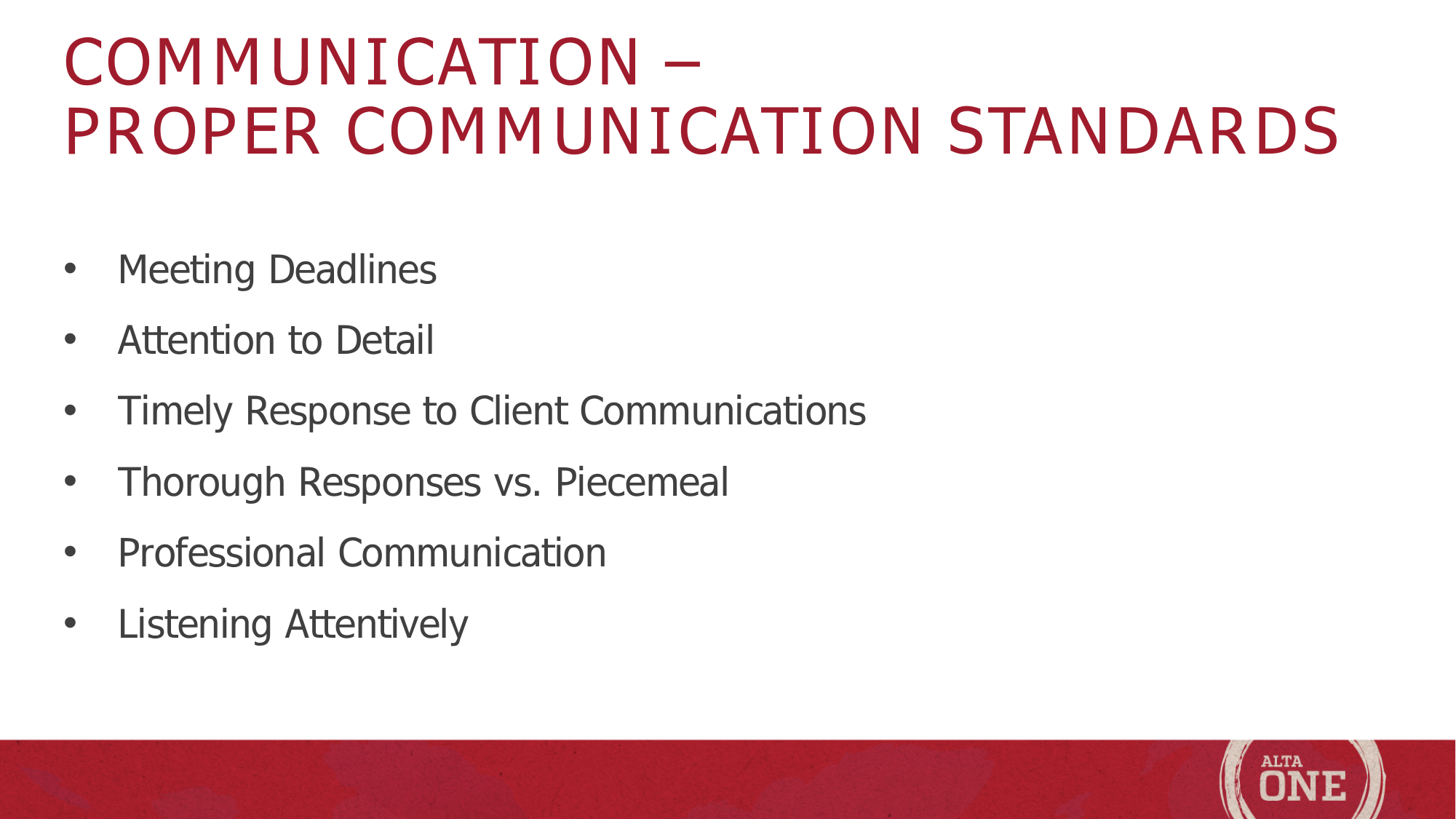

Communication –
Proper Communication Standards
Meeting Deadlines
Attention to Detail
Timely Response to Client Communications
Thorough Responses vs. Piecemeal
Professional Communication
Listening Attentively